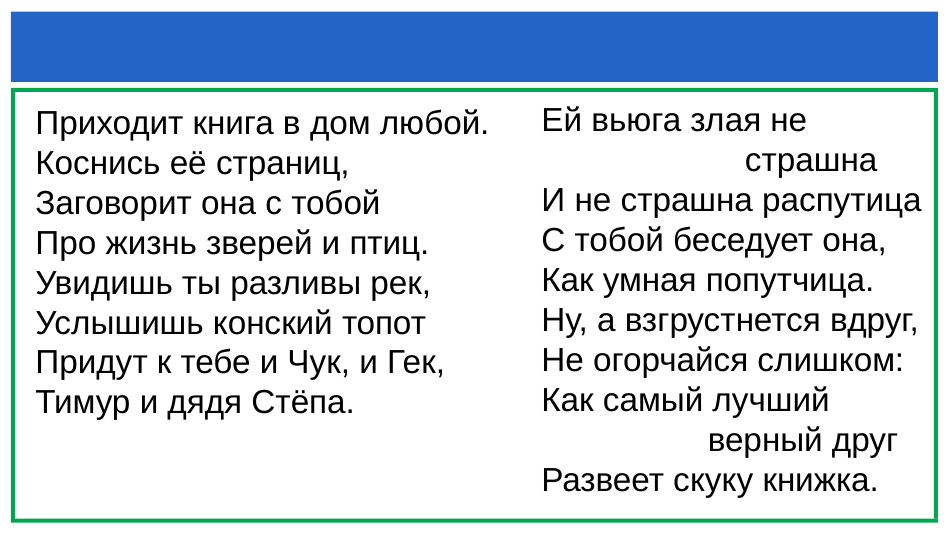

#
Ей вьюга злая не
                      страшна
И не страшна распутица
С тобой беседует она,
Как умная попутчица.
Ну, а взгрустнется вдруг,
Не огорчайся слишком:
Как самый лучший
                  верный друг
Развеет скуку книжка.

Приходит книга в дом любой.
Коснись её страниц,
Заговорит она с тобой
Про жизнь зверей и птиц.
Увидишь ты разливы рек,
Услышишь конский топот
Придут к тебе и Чук, и Гек,
Тимур и дядя Стёпа.